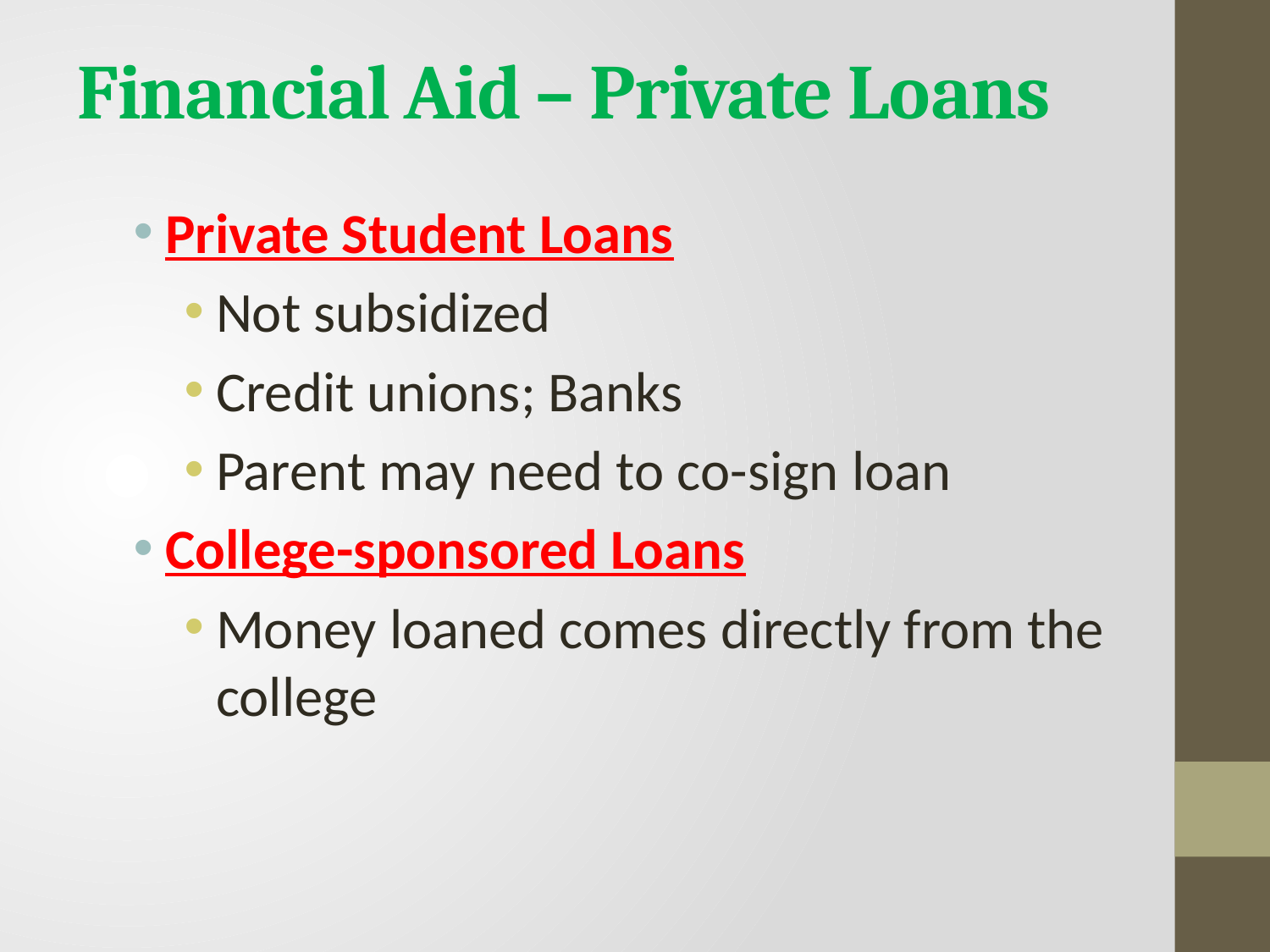

# Financial Aid – Private Loans
Private Student Loans
Not subsidized
Credit unions; Banks
Parent may need to co-sign loan
College-sponsored Loans
Money loaned comes directly from the college